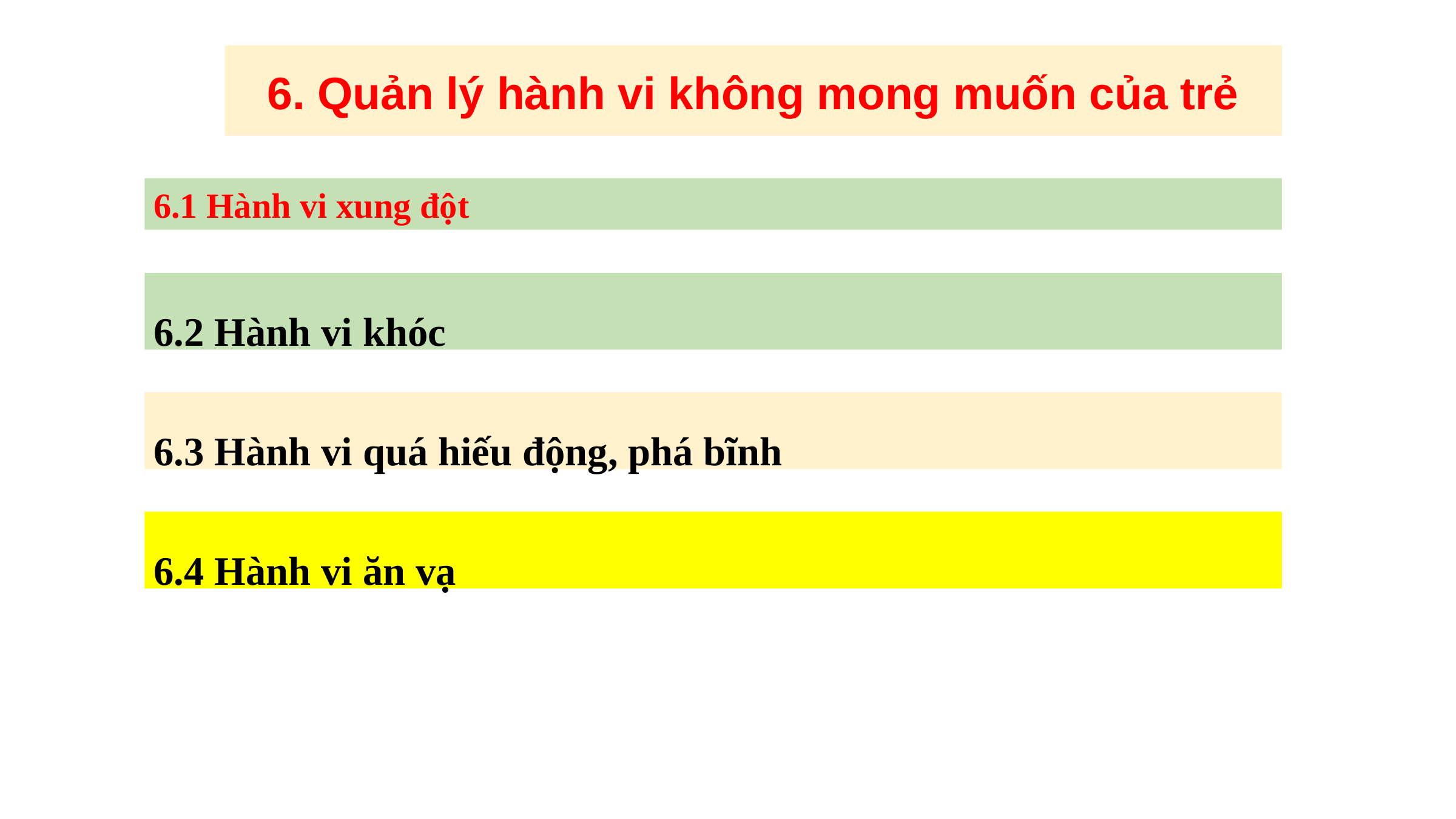

6. Quản lý hành vi không mong muốn của trẻ

6.1 Hành vi xung đột
6.2 Hành vi khóc
6.3 Hành vi quá hiếu động, phá bĩnh
6.4 Hành vi ăn vạ